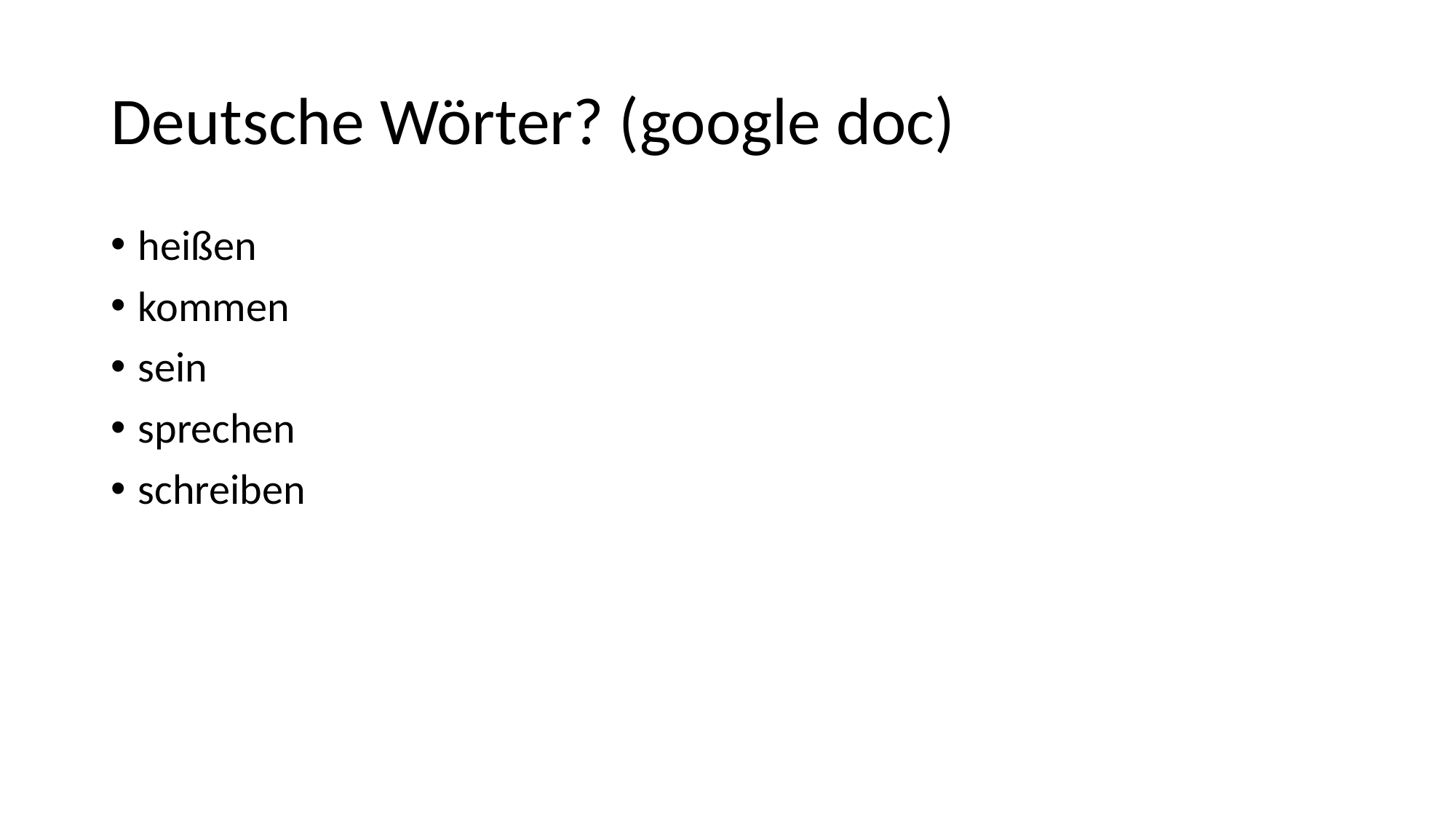

# Deutsche Wörter? (google doc)
heißen
kommen
sein
sprechen
schreiben